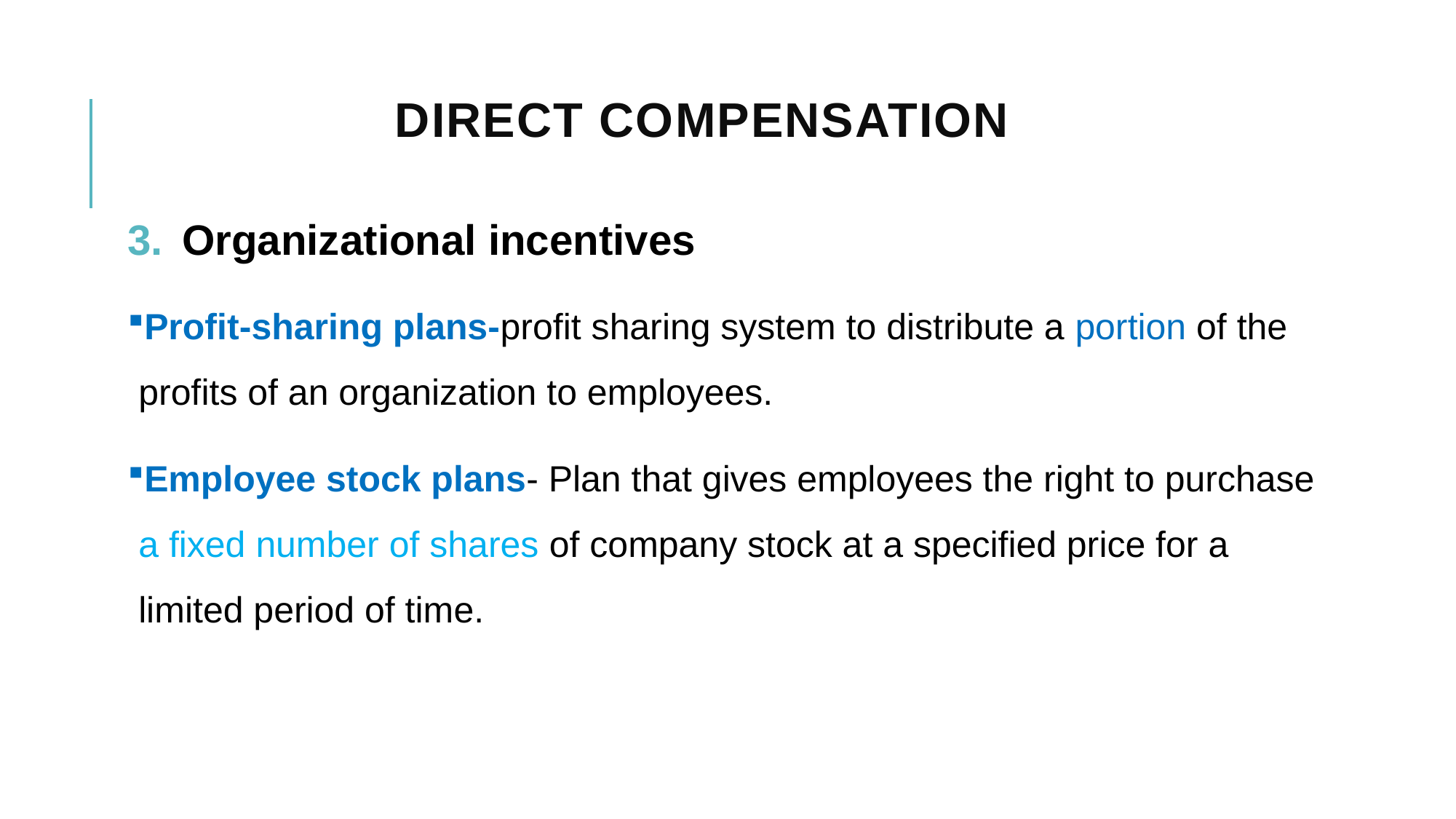

# Direct compensation
Organizational incentives
Profit-sharing plans-profit sharing system to distribute a portion of the profits of an organization to employees.
Employee stock plans- Plan that gives employees the right to purchase a fixed number of shares of company stock at a specified price for a limited period of time.